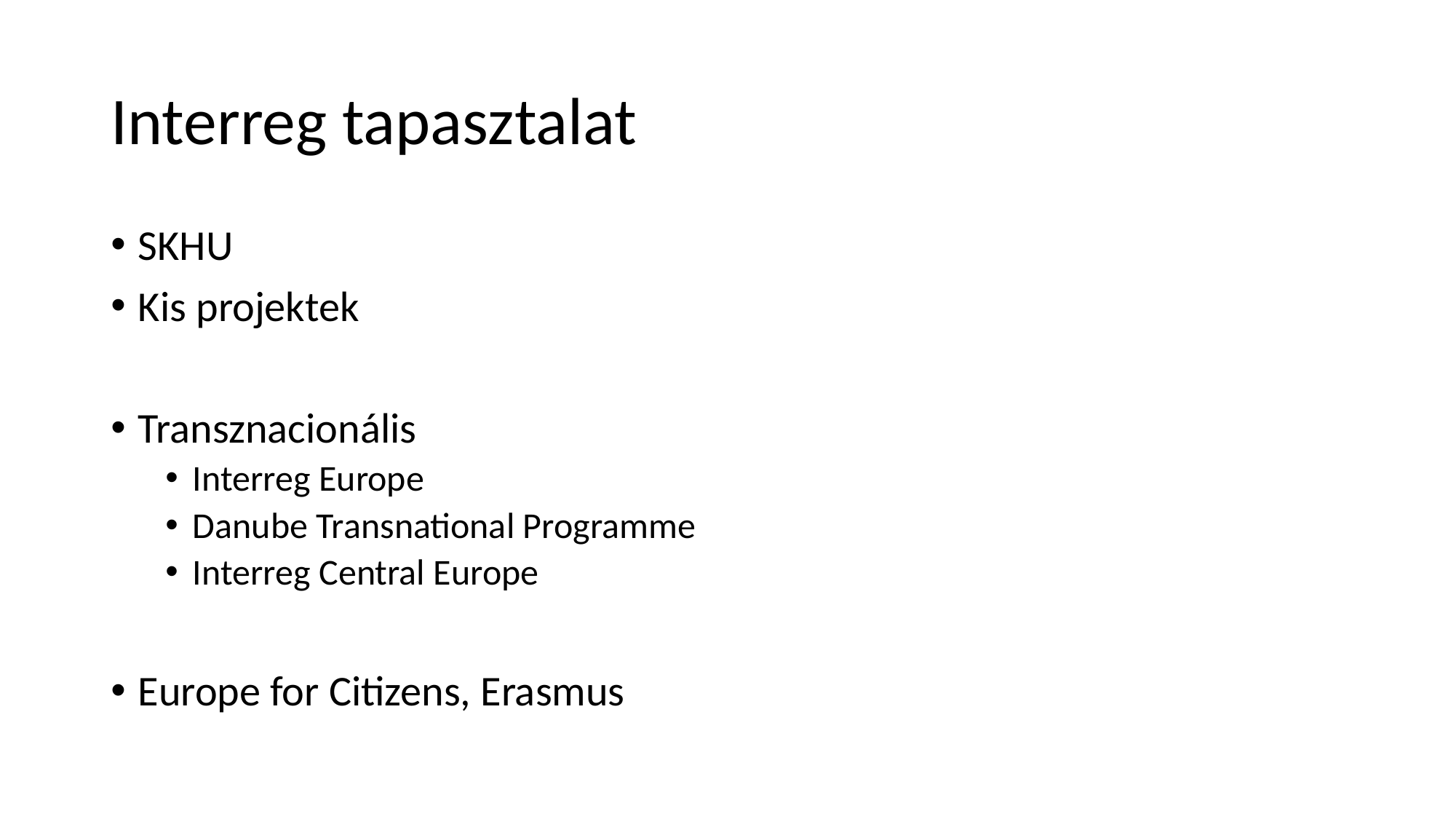

# Interreg tapasztalat
SKHU
Kis projektek

Transznacionális
Interreg Europe
Danube Transnational Programme
Interreg Central Europe

Europe for Citizens, Erasmus